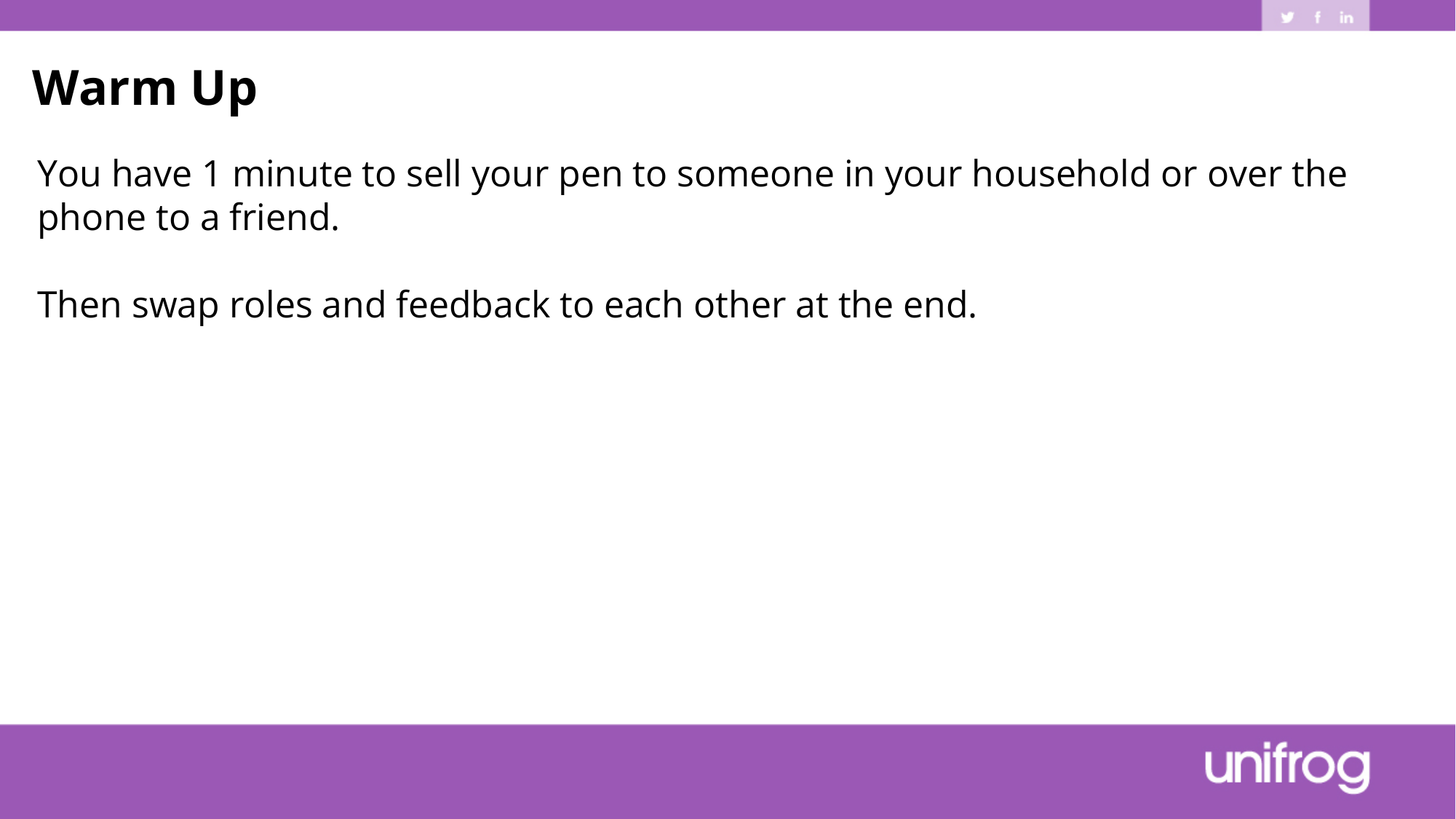

Warm Up
You have 1 minute to sell your pen to someone in your household or over the phone to a friend.

Then swap roles and feedback to each other at the end.